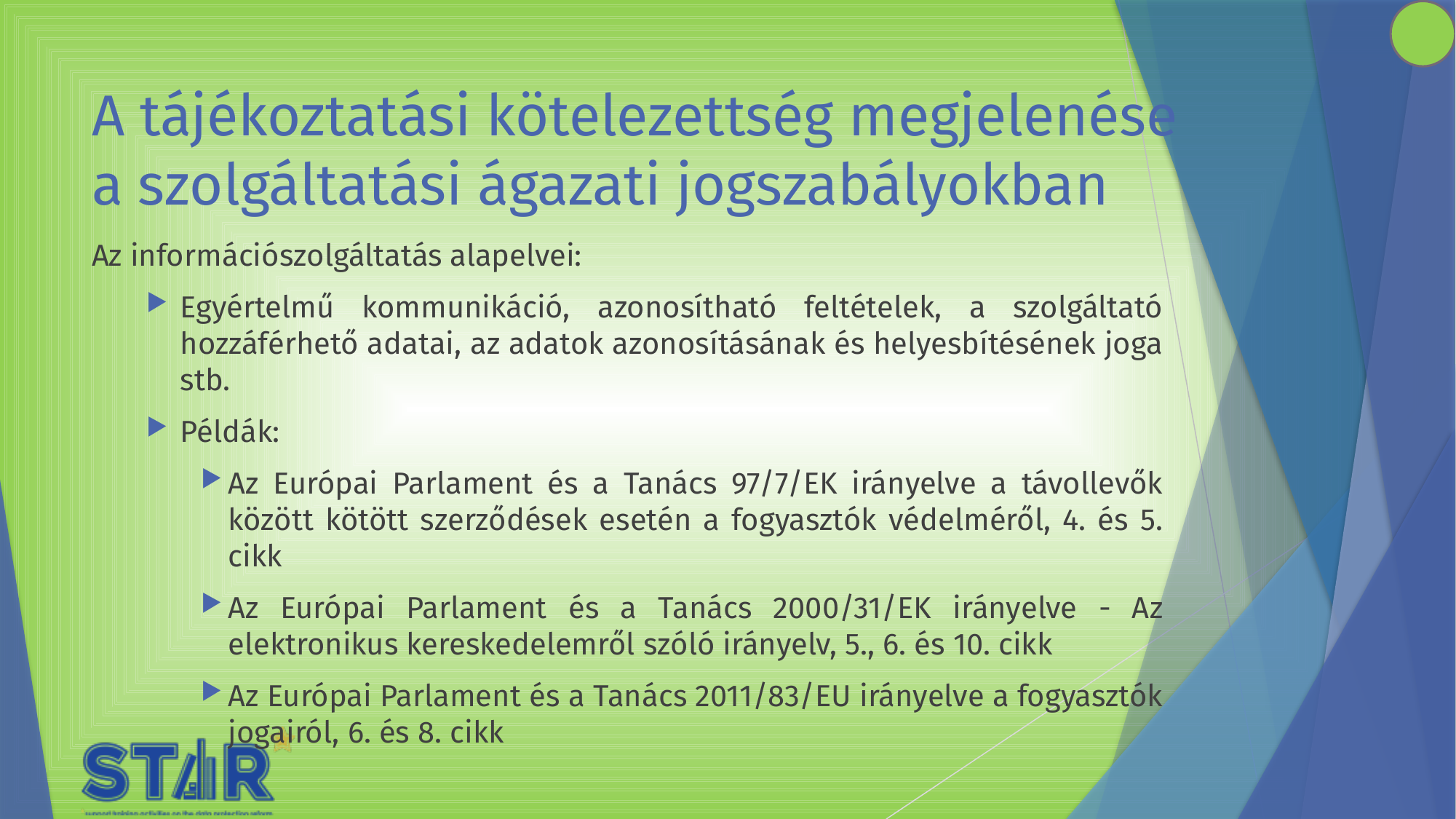

# A tájékoztatási kötelezettség megjelenése a szolgáltatási ágazati jogszabályokban
Az információszolgáltatás alapelvei:
Egyértelmű kommunikáció, azonosítható feltételek, a szolgáltató hozzáférhető adatai, az adatok azonosításának és helyesbítésének joga stb.
Példák:
Az Európai Parlament és a Tanács 97/7/EK irányelve a távollevők között kötött szerződések esetén a fogyasztók védelméről, 4. és 5. cikk
Az Európai Parlament és a Tanács 2000/31/EK irányelve - Az elektronikus kereskedelemről szóló irányelv, 5., 6. és 10. cikk
Az Európai Parlament és a Tanács 2011/83/EU irányelve a fogyasztók jogairól, 6. és 8. cikk